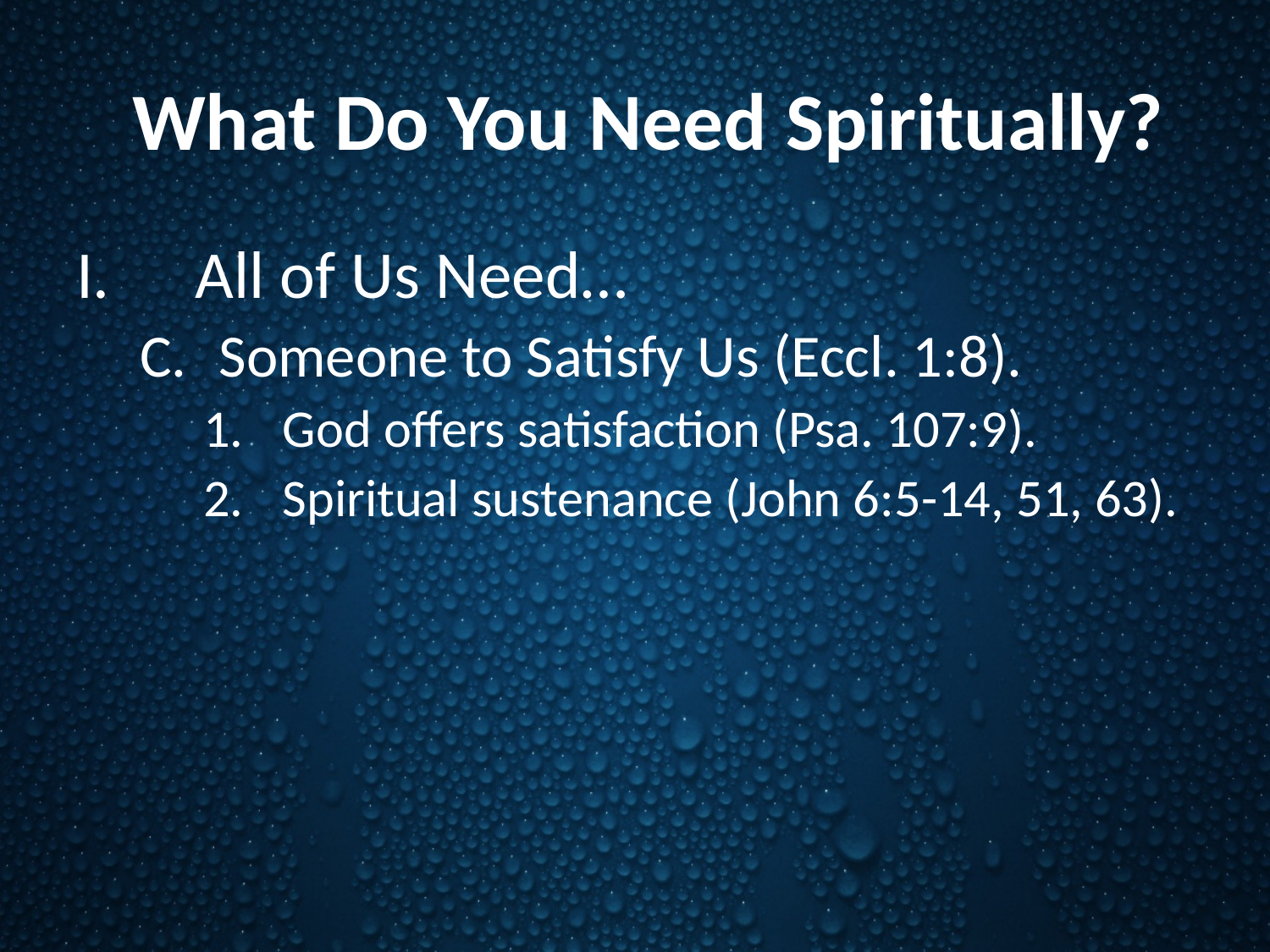

# What Do You Need Spiritually?
All of Us Need…
Someone to Satisfy Us (Eccl. 1:8).
God offers satisfaction (Psa. 107:9).
Spiritual sustenance (John 6:5-14, 51, 63).